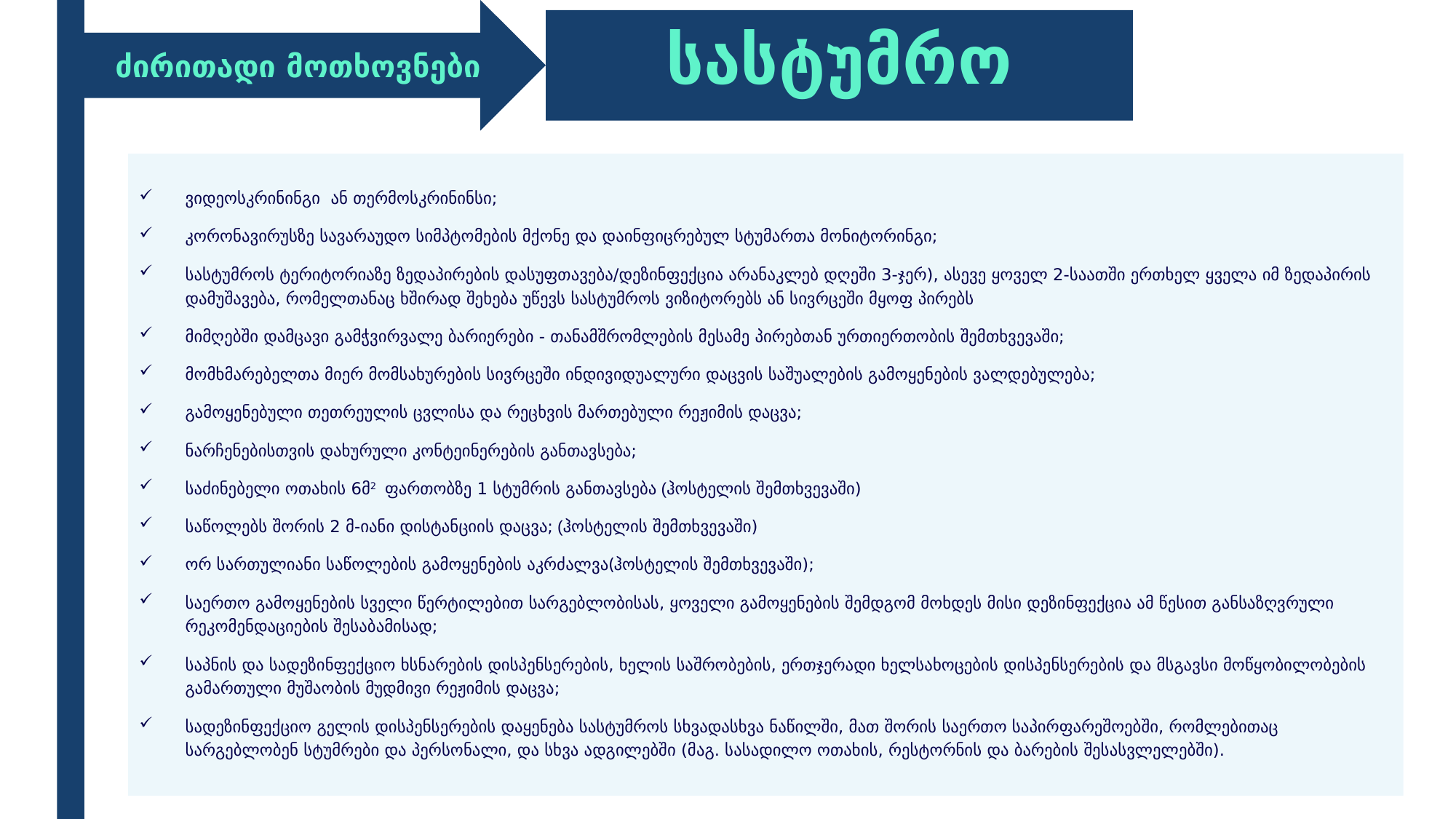

ძირითადი მოთხოვნები
# სასტუმრო
ვიდეოსკრინინგი  ან თერმოსკრინინსი;
კორონავირუსზე სავარაუდო სიმპტომების მქონე და დაინფიცრებულ სტუმართა მონიტორინგი;
სასტუმროს ტერიტორიაზე ზედაპირების დასუფთავება/დეზინფექცია არანაკლებ დღეში 3-ჯერ), ასევე ყოველ 2-საათში ერთხელ ყველა იმ ზედაპირის დამუშავება, რომელთანაც ხშირად შეხება უწევს სასტუმროს ვიზიტორებს ან სივრცეში მყოფ პირებს
მიმღებში დამცავი გამჭვირვალე ბარიერები - თანამშრომლების მესამე პირებთან ურთიერთობის შემთხვევაში;
მომხმარებელთა მიერ მომსახურების სივრცეში ინდივიდუალური დაცვის საშუალების გამოყენების ვალდებულება;
გამოყენებული თეთრეულის ცვლისა და რეცხვის მართებული რეჟიმის დაცვა;
ნარჩენებისთვის დახურული კონტეინერების განთავსება;
საძინებელი ოთახის 6მ2  ფართობზე 1 სტუმრის განთავსება (ჰოსტელის შემთხვევაში)
საწოლებს შორის 2 მ-იანი დისტანციის დაცვა; (ჰოსტელის შემთხვევაში)
ორ სართულიანი საწოლების გამოყენების აკრძალვა(ჰოსტელის შემთხვევაში);
საერთო გამოყენების სველი წერტილებით სარგებლობისას, ყოველი გამოყენების შემდგომ მოხდეს მისი დეზინფექცია ამ წესით განსაზღვრული რეკომენდაციების შესაბამისად;
საპნის და სადეზინფექციო ხსნარების დისპენსერების, ხელის საშრობების, ერთჯერადი ხელსახოცების დისპენსერების და მსგავსი მოწყობილობების გამართული მუშაობის მუდმივი რეჟიმის დაცვა;
სადეზინფექციო გელის დისპენსერების დაყენება სასტუმროს სხვადასხვა ნაწილში, მათ შორის საერთო საპირფარეშოებში, რომლებითაც სარგებლობენ სტუმრები და პერსონალი, და სხვა ადგილებში (მაგ. სასადილო ოთახის, რესტორნის და ბარების შესასვლელებში).